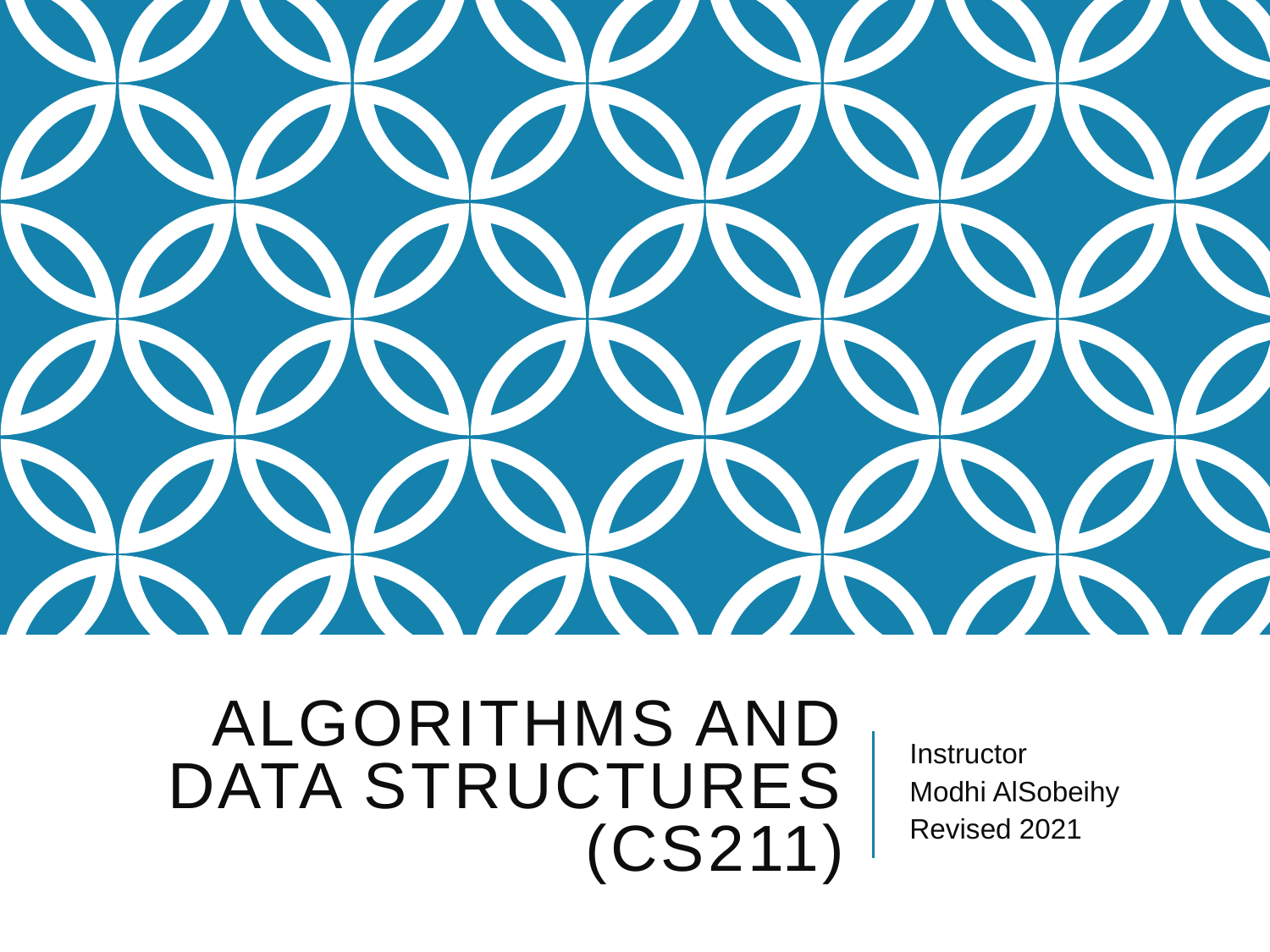

# Algorithms and Data Structures (CS211)
Instructor
Modhi AlSobeihy
Revised 2021